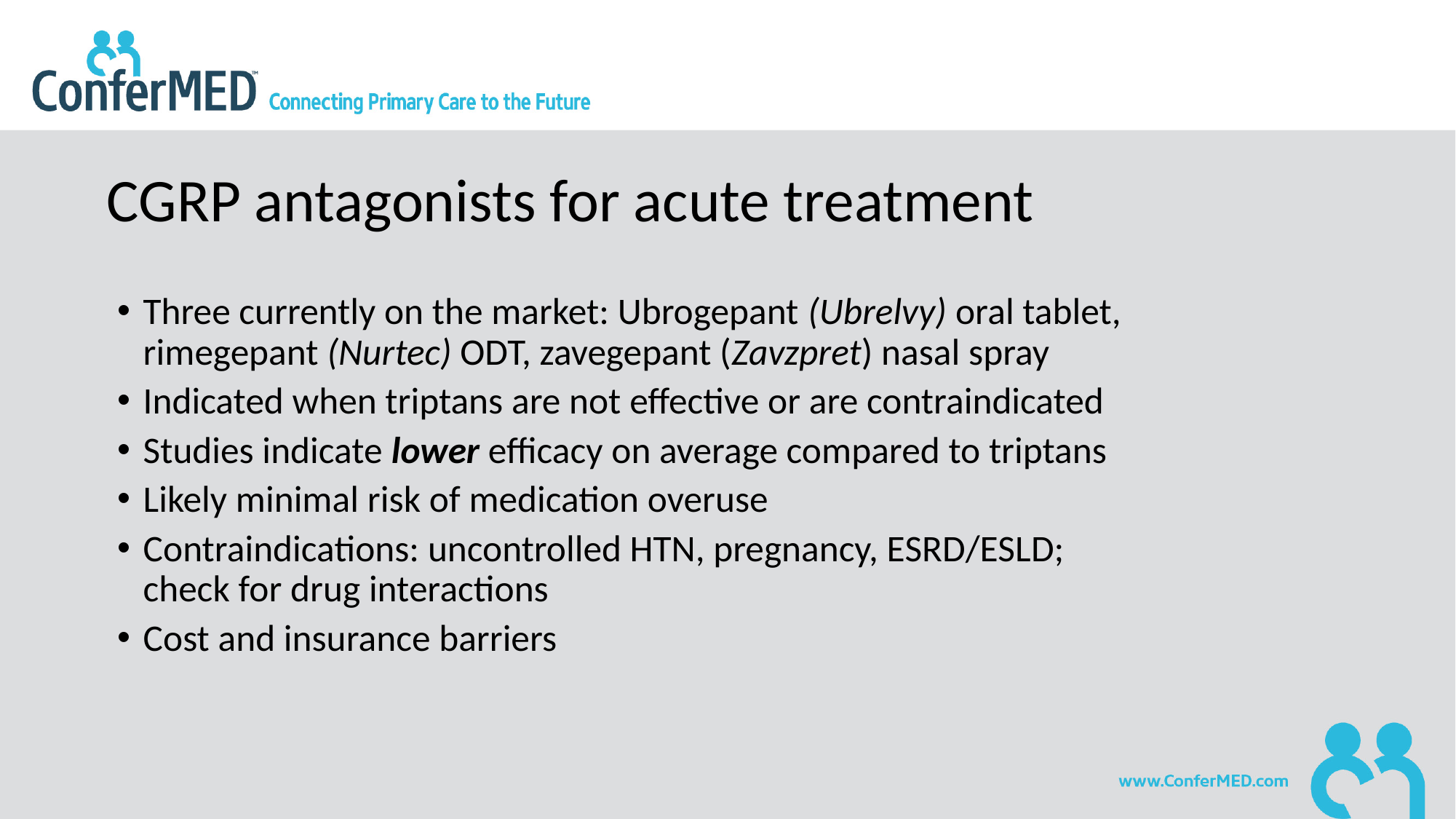

# CGRP antagonists for acute treatment
Three currently on the market: Ubrogepant (Ubrelvy) oral tablet, rimegepant (Nurtec) ODT, zavegepant (Zavzpret) nasal spray
Indicated when triptans are not effective or are contraindicated
Studies indicate lower efficacy on average compared to triptans
Likely minimal risk of medication overuse
Contraindications: uncontrolled HTN, pregnancy, ESRD/ESLD; check for drug interactions
Cost and insurance barriers